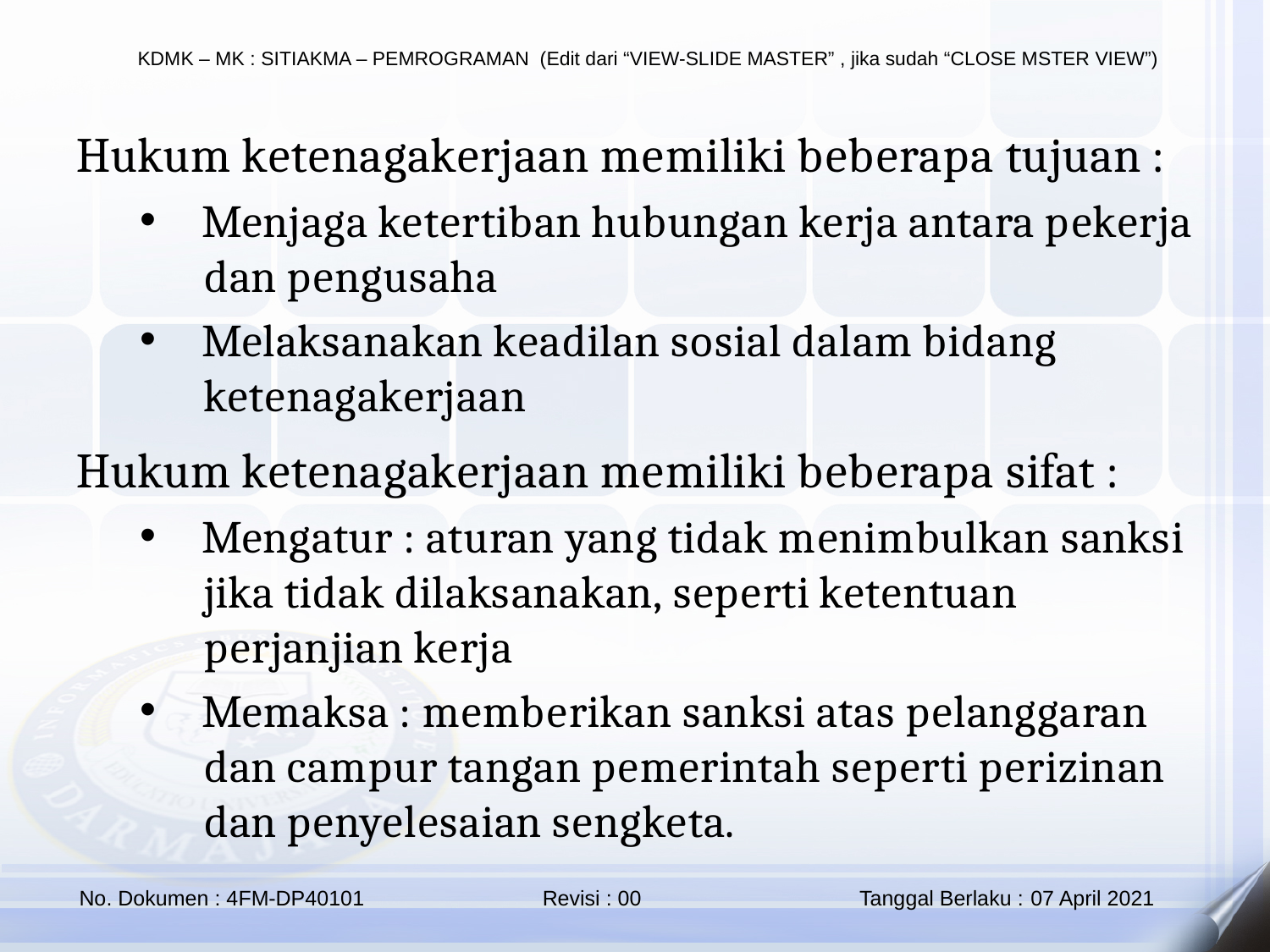

Hukum ketenagakerjaan memiliki beberapa tujuan :
Menjaga ketertiban hubungan kerja antara pekerja dan pengusaha
Melaksanakan keadilan sosial dalam bidang ketenagakerjaan

Hukum ketenagakerjaan memiliki beberapa sifat :
Mengatur : aturan yang tidak menimbulkan sanksi jika tidak dilaksanakan, seperti ketentuan perjanjian kerja
Memaksa : memberikan sanksi atas pelanggaran dan campur tangan pemerintah seperti perizinan dan penyelesaian sengketa.